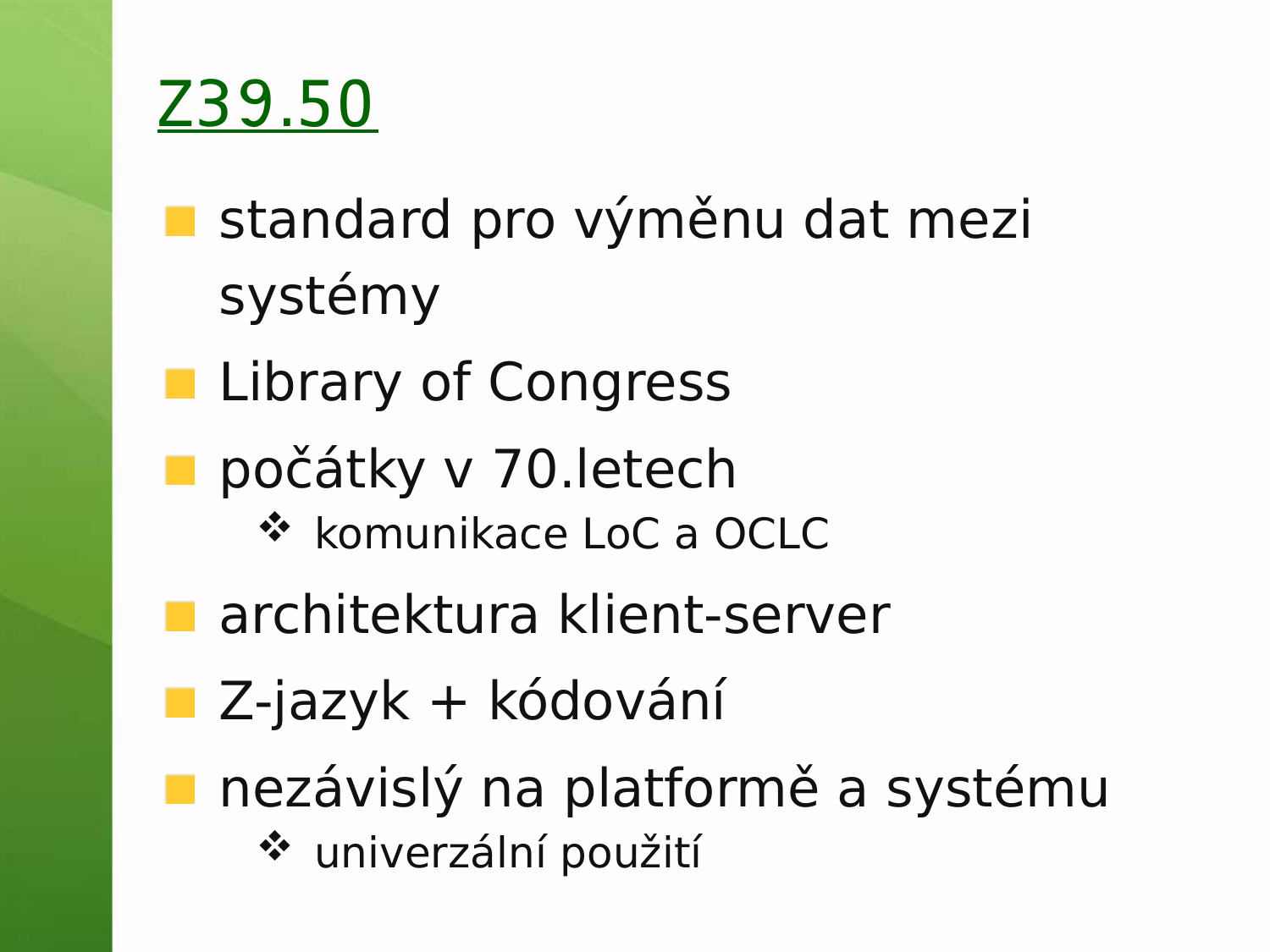

# Z39.50
standard pro výměnu dat mezi systémy
Library of Congress
počátky v 70.letech
komunikace LoC a OCLC
architektura klient-server
Z-jazyk + kódování
nezávislý na platformě a systému
univerzální použití